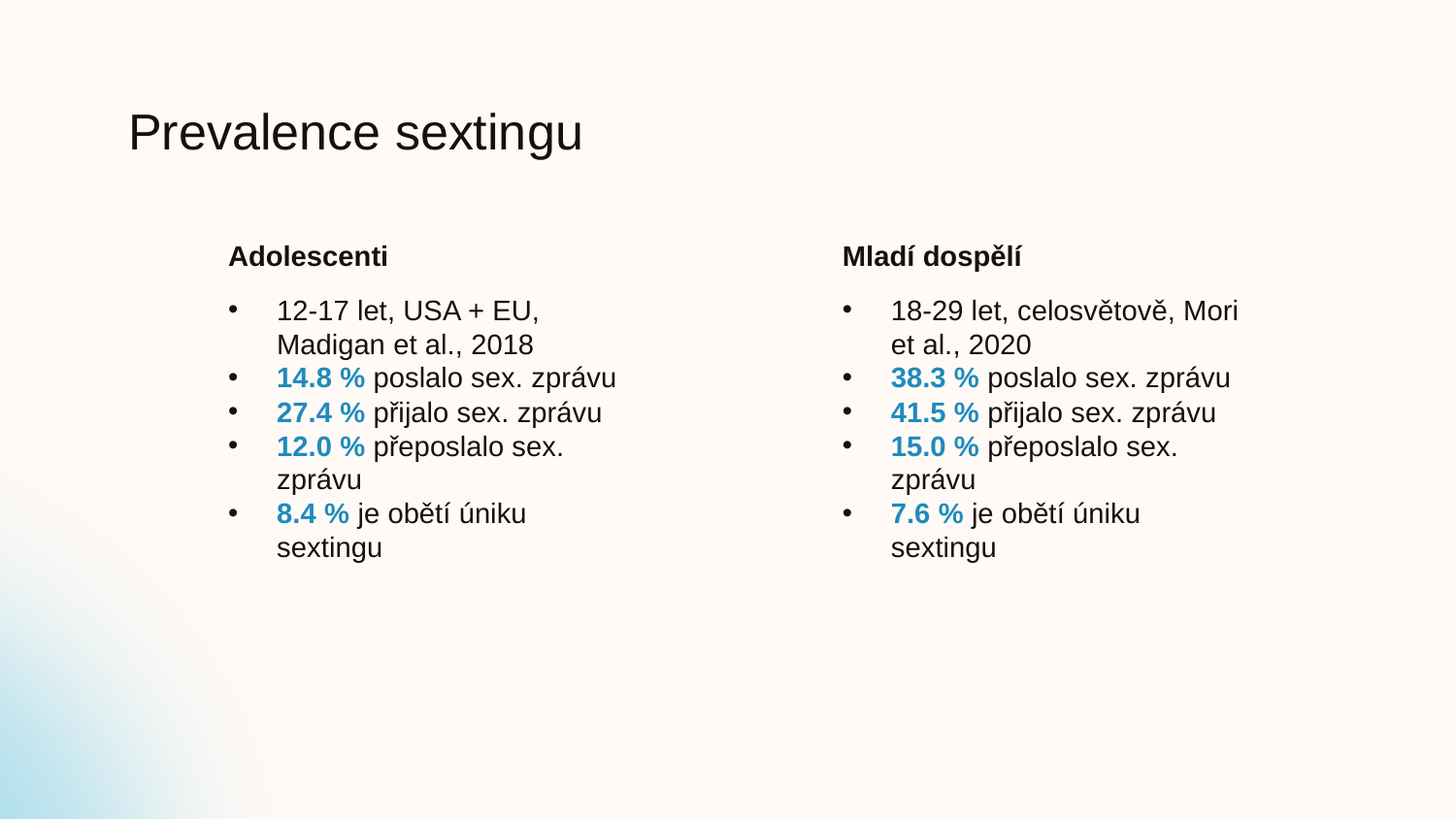

# Prevalence sextingu
Mladí dospělí
Adolescenti
12-17 let, USA + EU, Madigan et al., 2018
14.8 % poslalo sex. zprávu
27.4 % přijalo sex. zprávu
12.0 % přeposlalo sex. zprávu
8.4 % je obětí úniku sextingu

18-29 let, celosvětově, Mori et al., 2020
38.3 % poslalo sex. zprávu
41.5 % přijalo sex. zprávu
15.0 % přeposlalo sex. zprávu
7.6 % je obětí úniku sextingu